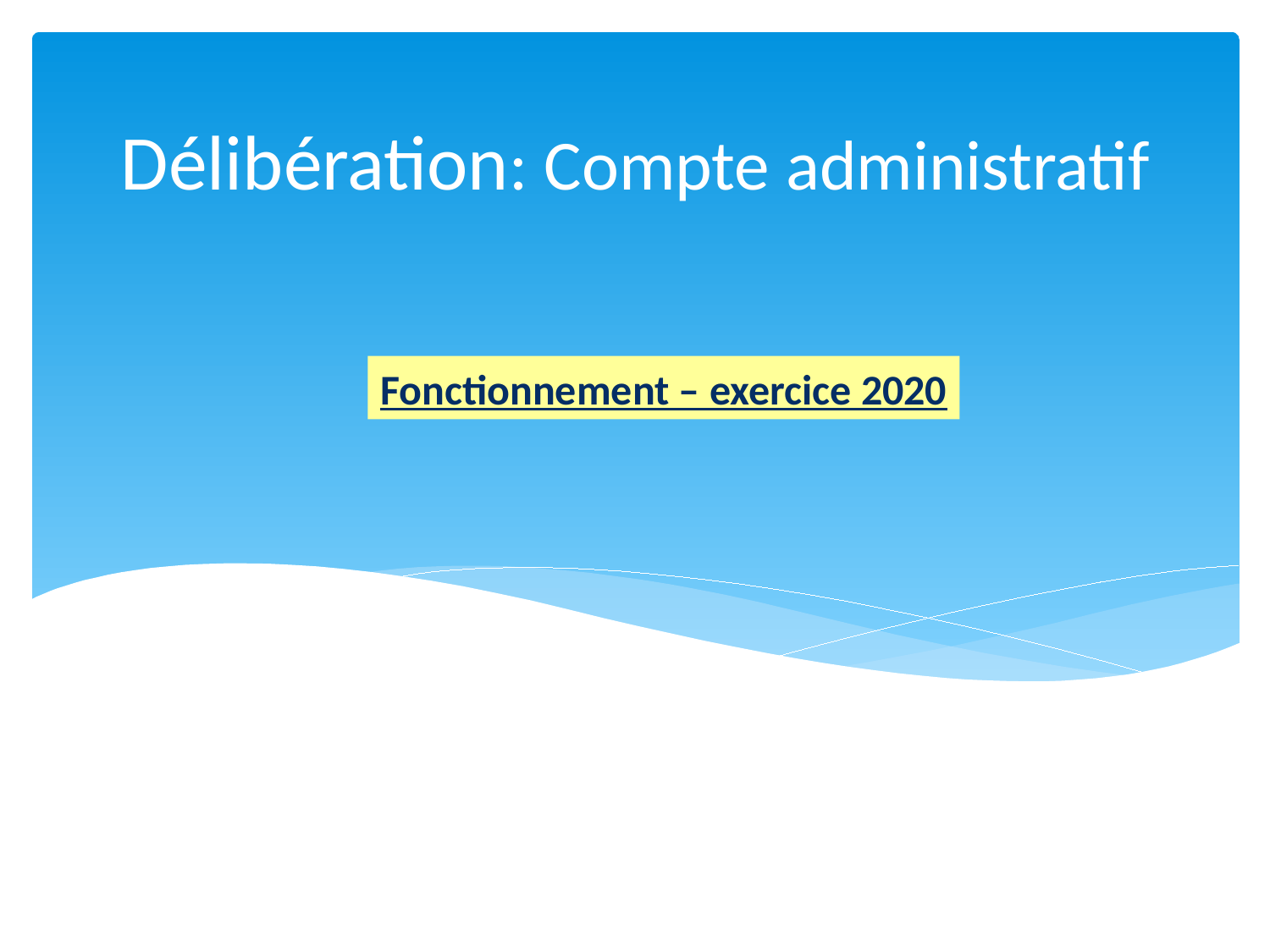

# Délibération: Compte administratif
Fonctionnement – exercice 2020